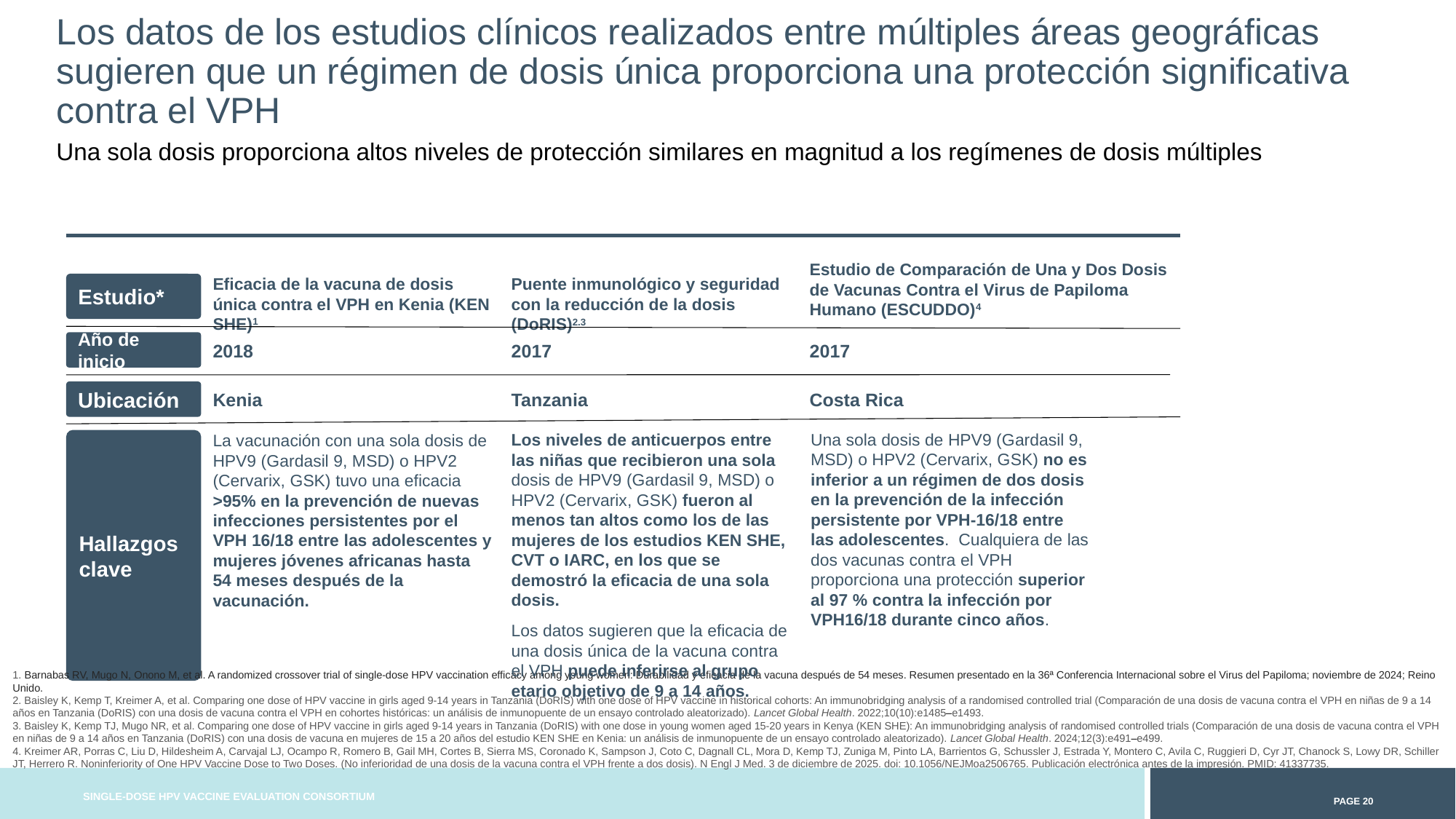

Los datos de los estudios clínicos realizados entre múltiples áreas geográficas sugieren que un régimen de dosis única proporciona una protección significativa contra el VPH
Una sola dosis proporciona altos niveles de protección similares en magnitud a los regímenes de dosis múltiples
Estudio de Comparación de Una y Dos Dosis de Vacunas Contra el Virus de Papiloma Humano (ESCUDDO)4
Estudio*
Eficacia de la vacuna de dosis única contra el VPH en Kenia (KEN SHE)1
Puente inmunológico y seguridad con la reducción de la dosis (DoRIS)2.3
Año de inicio
2018
2017
2017
Ubicación
Kenia
Tanzania
Costa Rica
Una sola dosis de HPV9 (Gardasil 9, MSD) o HPV2 (Cervarix, GSK) no es inferior a un régimen de dos dosis en la prevención de la infección persistente por VPH-16/18 entre las adolescentes.  Cualquiera de las dos vacunas contra el VPH proporciona una protección superior al 97 % contra la infección por VPH16/18 durante cinco años.
Los niveles de anticuerpos entre las niñas que recibieron una sola dosis de HPV9 (Gardasil 9, MSD) o HPV2 (Cervarix, GSK) fueron al menos tan altos como los de las mujeres de los estudios KEN SHE, CVT o IARC, en los que se demostró la eficacia de una sola dosis.
Los datos sugieren que la eficacia de una dosis única de la vacuna contra el VPH puede inferirse al grupo etario objetivo de 9 a 14 años.
La vacunación con una sola dosis de HPV9 (Gardasil 9, MSD) o HPV2 (Cervarix, GSK) tuvo una eficacia >95% en la prevención de nuevas infecciones persistentes por el VPH 16/18 entre las adolescentes y mujeres jóvenes africanas hasta 54 meses después de la vacunación.

Hallazgos clave
1. Barnabas RV, Mugo N, Onono M, et al. A randomized crossover trial of single-dose HPV vaccination efficacy among young women: Durabilidad y eficacia de la vacuna después de 54 meses. Resumen presentado en la 36ª Conferencia Internacional sobre el Virus del Papiloma; noviembre de 2024; Reino Unido.
2. Baisley K, Kemp T, Kreimer A, et al. Comparing one dose of HPV vaccine in girls aged 9-14 years in Tanzania (DoRIS) with one dose of HPV vaccine in historical cohorts: An immunobridging analysis of a randomised controlled trial (Comparación de una dosis de vacuna contra el VPH en niñas de 9 a 14 años en Tanzania (DoRIS) con una dosis de vacuna contra el VPH en cohortes históricas: un análisis de inmunopuente de un ensayo controlado aleatorizado). Lancet Global Health. 2022;10(10):e1485–e1493.
3. Baisley K, Kemp TJ, Mugo NR, et al. Comparing one dose of HPV vaccine in girls aged 9-14 years in Tanzania (DoRIS) with one dose in young women aged 15-20 years in Kenya (KEN SHE): An immunobridging analysis of randomised controlled trials (Comparación de una dosis de vacuna contra el VPH en niñas de 9 a 14 años en Tanzania (DoRIS) con una dosis de vacuna en mujeres de 15 a 20 años del estudio KEN SHE en Kenia: un análisis de inmunopuente de un ensayo controlado aleatorizado). Lancet Global Health. 2024;12(3):e491–e499.
4. Kreimer AR, Porras C, Liu D, Hildesheim A, Carvajal LJ, Ocampo R, Romero B, Gail MH, Cortes B, Sierra MS, Coronado K, Sampson J, Coto C, Dagnall CL, Mora D, Kemp TJ, Zuniga M, Pinto LA, Barrientos G, Schussler J, Estrada Y, Montero C, Avila C, Ruggieri D, Cyr JT, Chanock S, Lowy DR, Schiller JT, Herrero R. Noninferiority of One HPV Vaccine Dose to Two Doses. (No inferioridad de una dosis de la vacuna contra el VPH frente a dos dosis). N Engl J Med. 3 de diciembre de 2025. doi: 10.1056/NEJMoa2506765. Publicación electrónica antes de la impresión. PMID: 41337735.